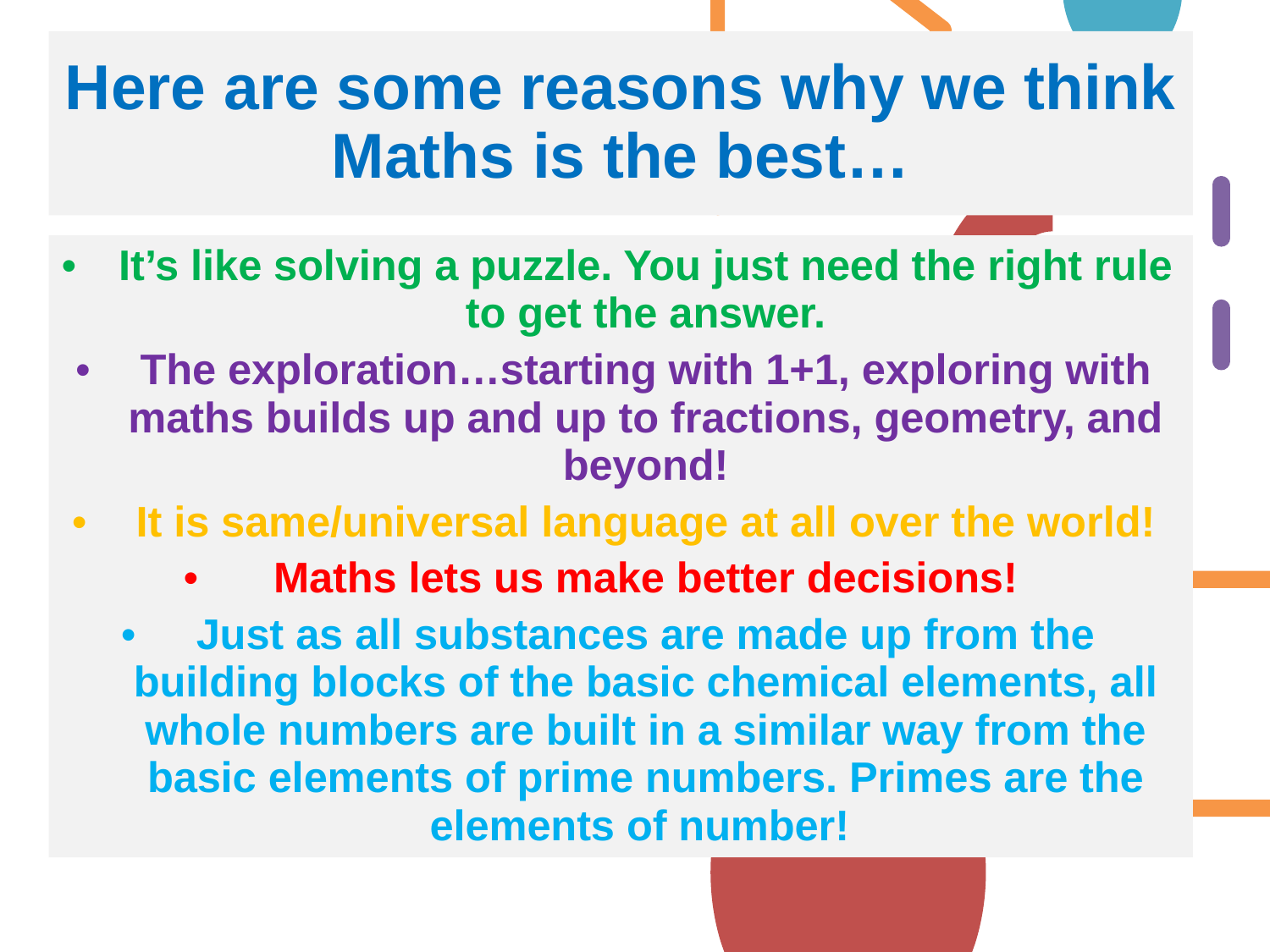

# Here are some reasons why we think Maths is the best…

It’s like solving a puzzle. You just need the right rule to get the answer.
The exploration…starting with 1+1, exploring with maths builds up and up to fractions, geometry, and beyond!
It is same/universal language at all over the world!
Maths lets us make better decisions!
Just as all substances are made up from the building blocks of the basic chemical elements, all whole numbers are built in a similar way from the basic elements of prime numbers. Primes are the elements of number!